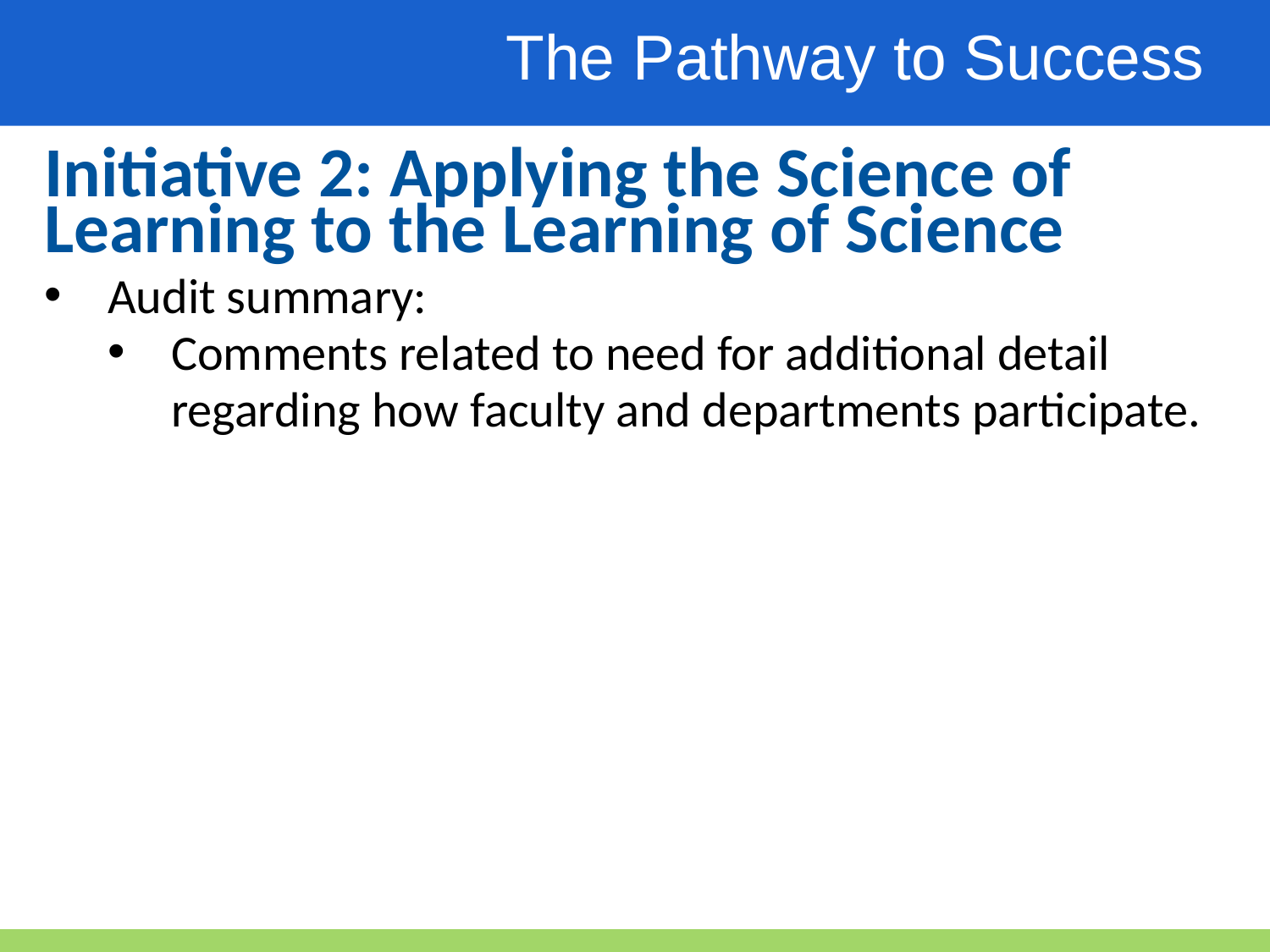

The Pathway to Success
Initiative 2: Applying the Science of Learning to the Learning of Science
Audit summary:
Comments related to need for additional detail regarding how faculty and departments participate.